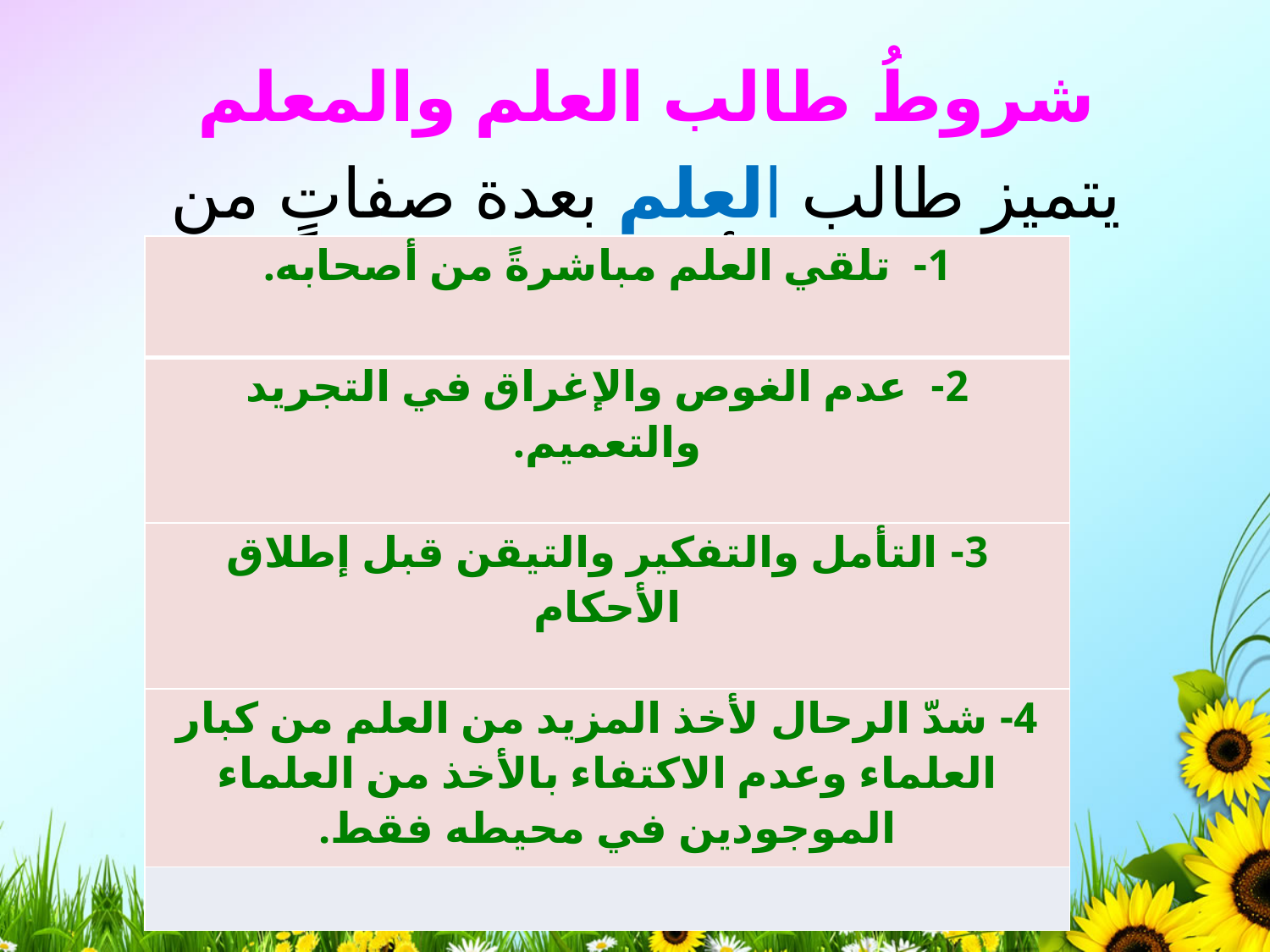

شروطُ طالب العلم والمعلم
يتميز طالب العلم بعدة صفاتٍ من أهمها:

| 1- تلقي العلم مباشرةً من أصحابه. |
| --- |
| 2- عدم الغوص والإغراق في التجريد والتعميم. |
| 3- التأمل والتفكير والتيقن قبل إطلاق الأحكام |
| 4- شدّ الرحال لأخذ المزيد من العلم من كبار العلماء وعدم الاكتفاء بالأخذ من العلماء الموجودين في محيطه فقط. |
|  |